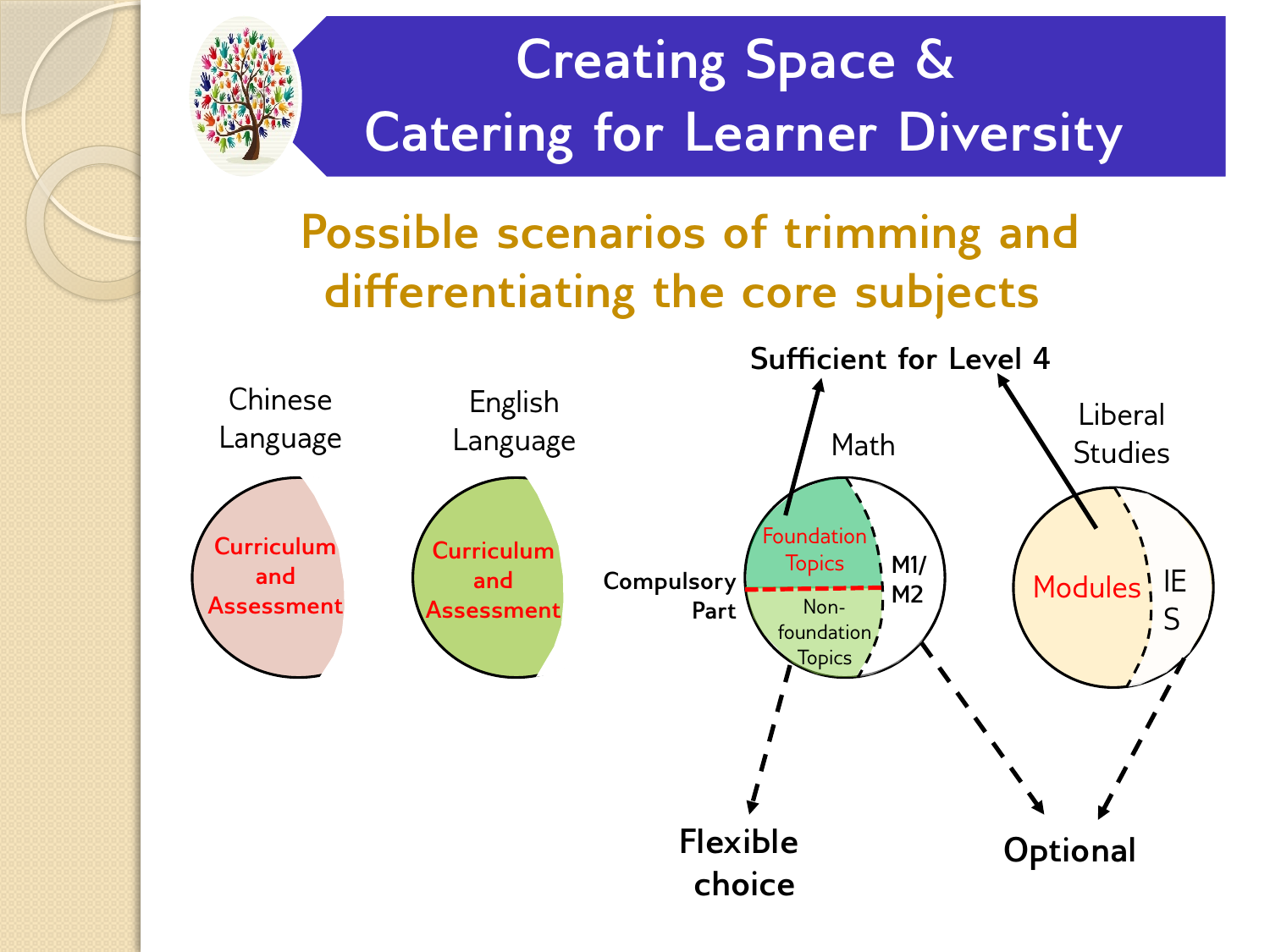

Creating Space &
Catering for Learner Diversity
Possible scenarios of trimming and differentiating the core subjects
Sufficient for Level 4
Chinese Language
English Language
Liberal Studies
Math

IES

Foundation
Topics
Curriculum and Assessment

Curriculum and Assessment

M1/
M2
Compulsory
Part
Modules

Non-foundation Topics
Flexible
choice
Optional